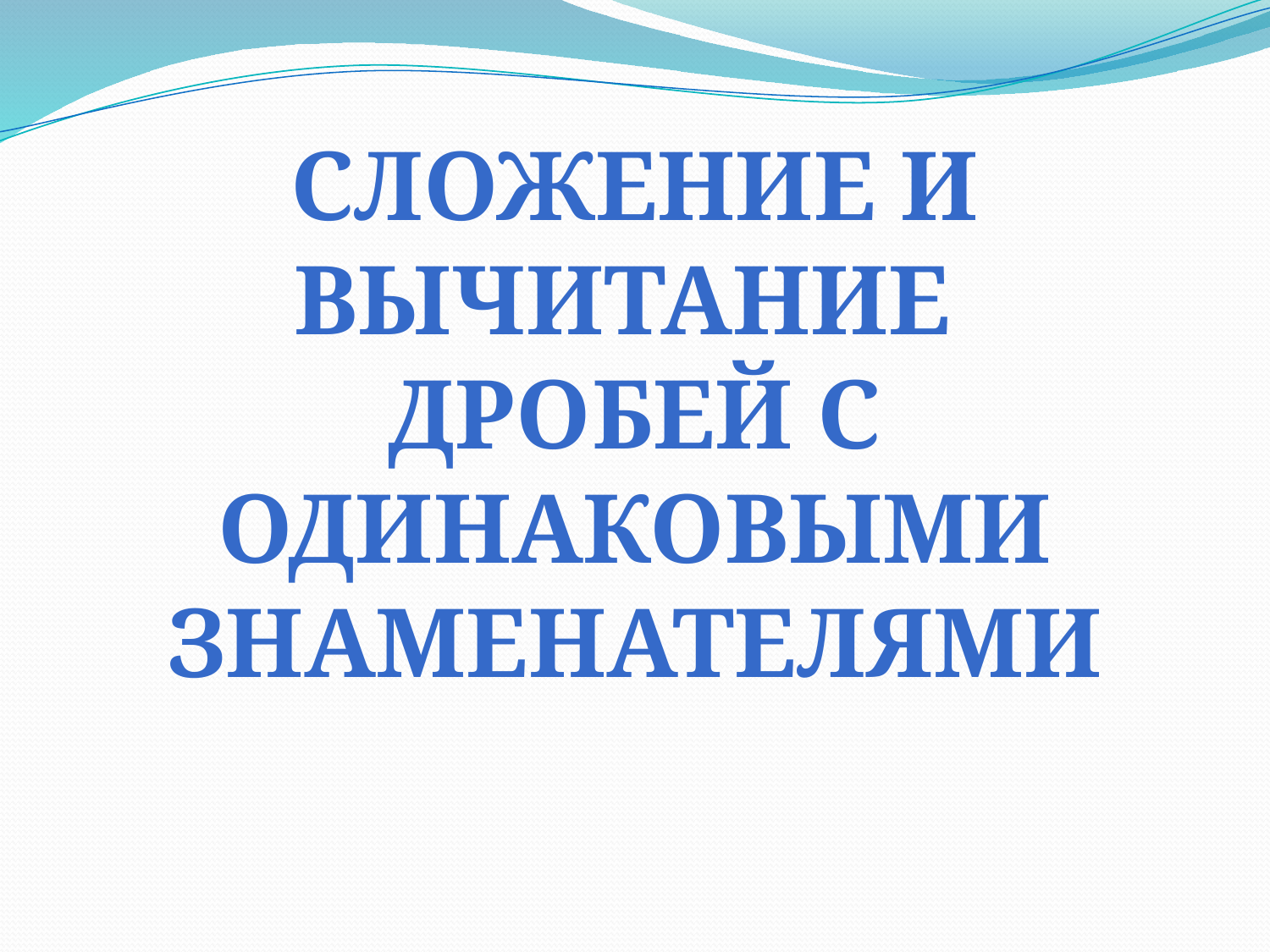

Сложение и вычитание  дробей с одинаковыми знаменателями